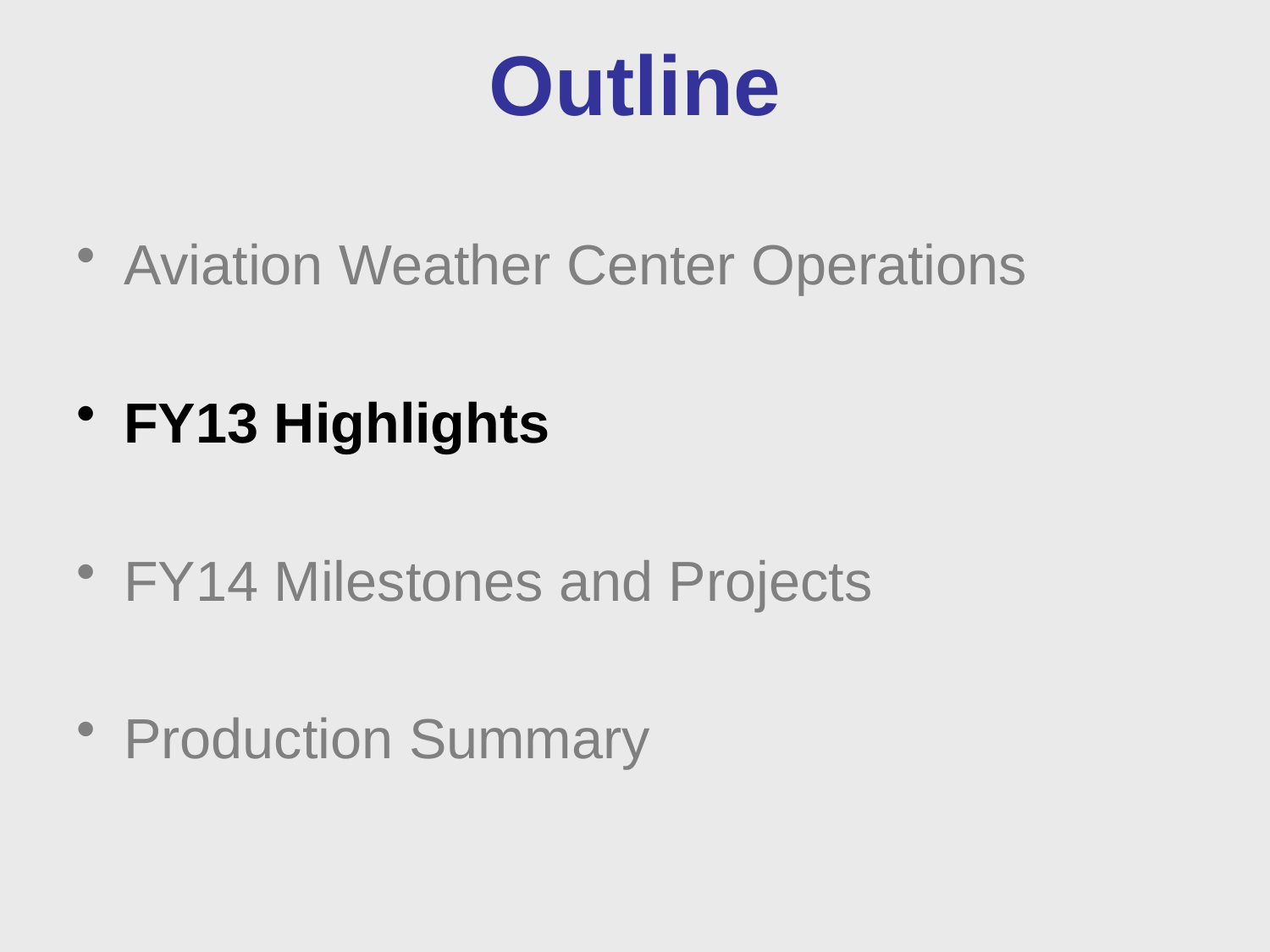

# Outline
Aviation Weather Center Operations

FY13 Highlights

FY14 Milestones and Projects

Production Summary